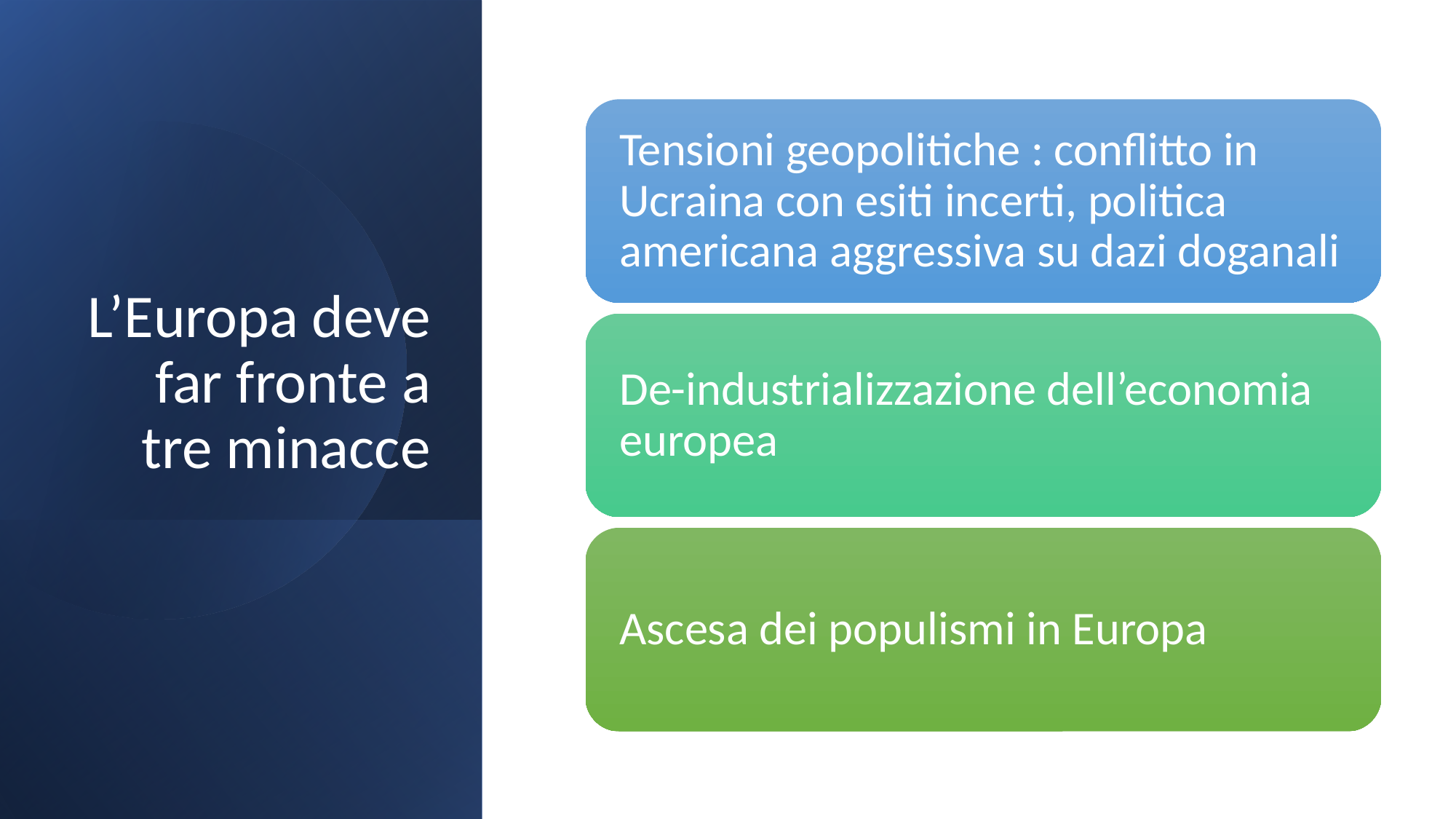

Tensioni geopolitiche : conflitto in Ucraina con esiti incerti, politica americana aggressiva su dazi doganali
De-industrializzazione dell’economia europea
Ascesa dei populismi in Europa

# L’Europa deve far fronte a tre minacce